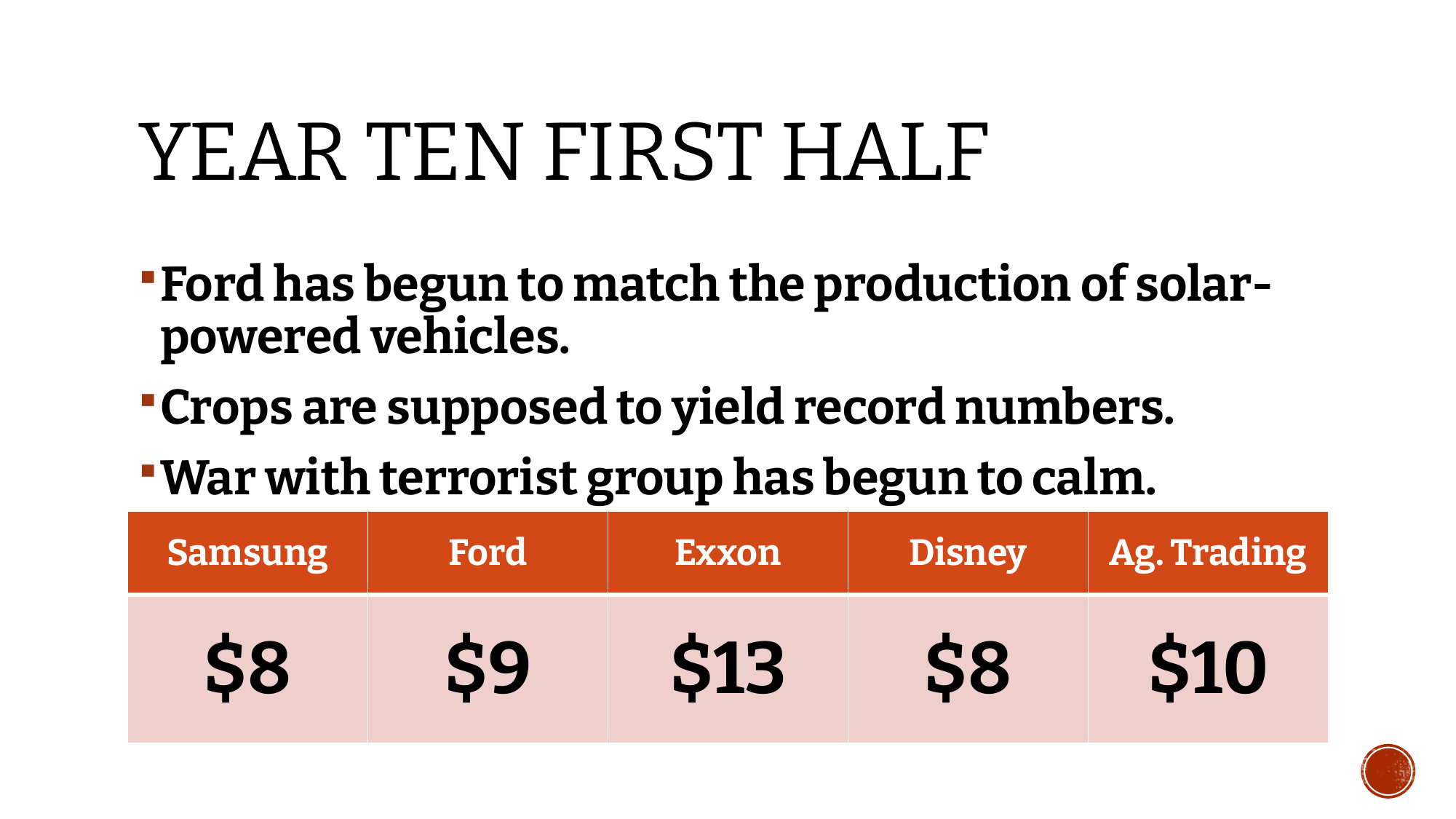

# Year ten first half
Ford has begun to match the production of solar-powered vehicles.
Crops are supposed to yield record numbers.
War with terrorist group has begun to calm.

| Samsung | Ford | Exxon | Disney | Ag. Trading |
| --- | --- | --- | --- | --- |
| $8 | $9 | $13 | $8 | $10 |